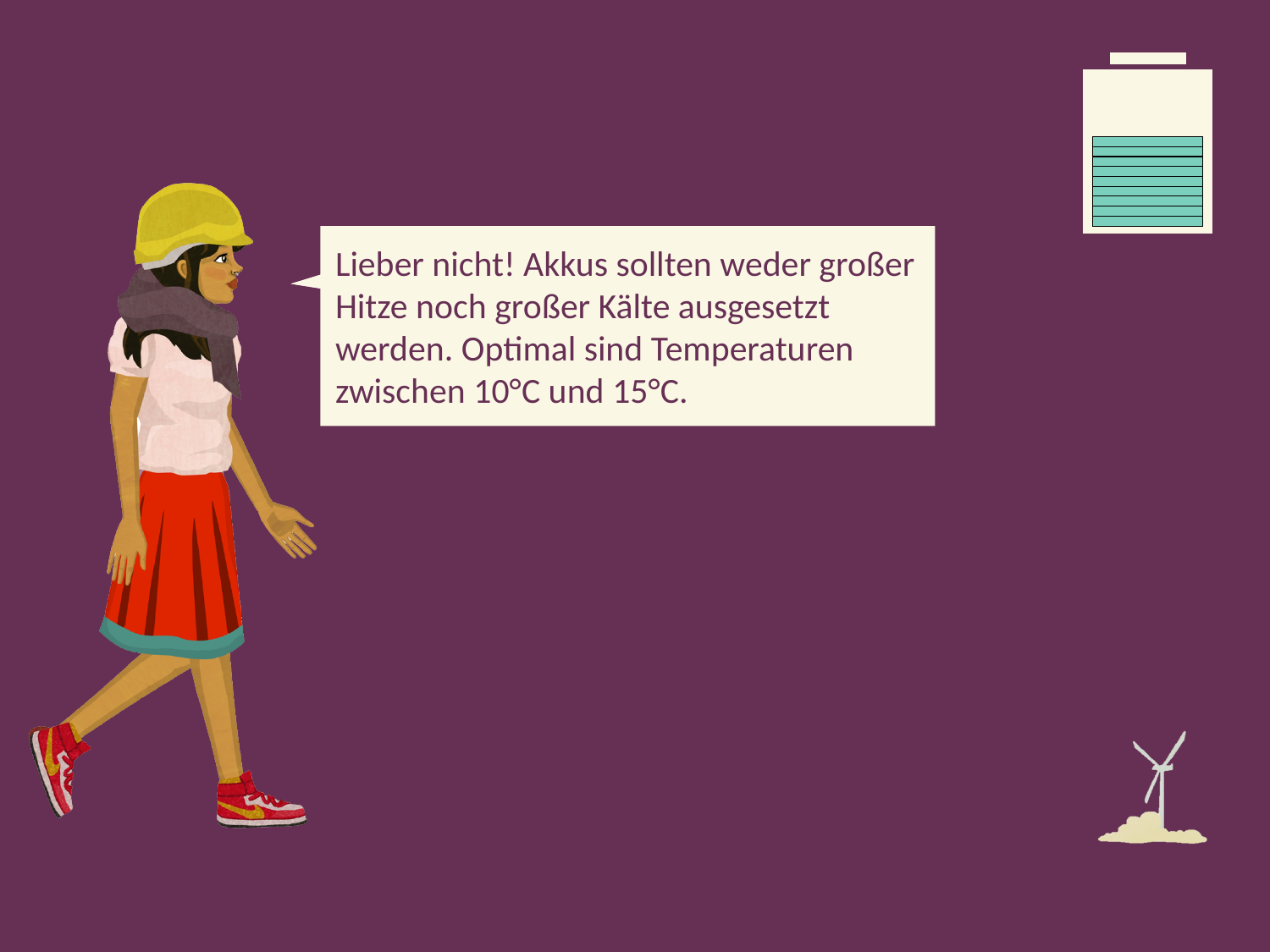

Lieber nicht! Akkus sollten weder großer Hitze noch großer Kälte ausgesetzt werden. Optimal sind Temperaturen zwischen 10°C und 15°C.